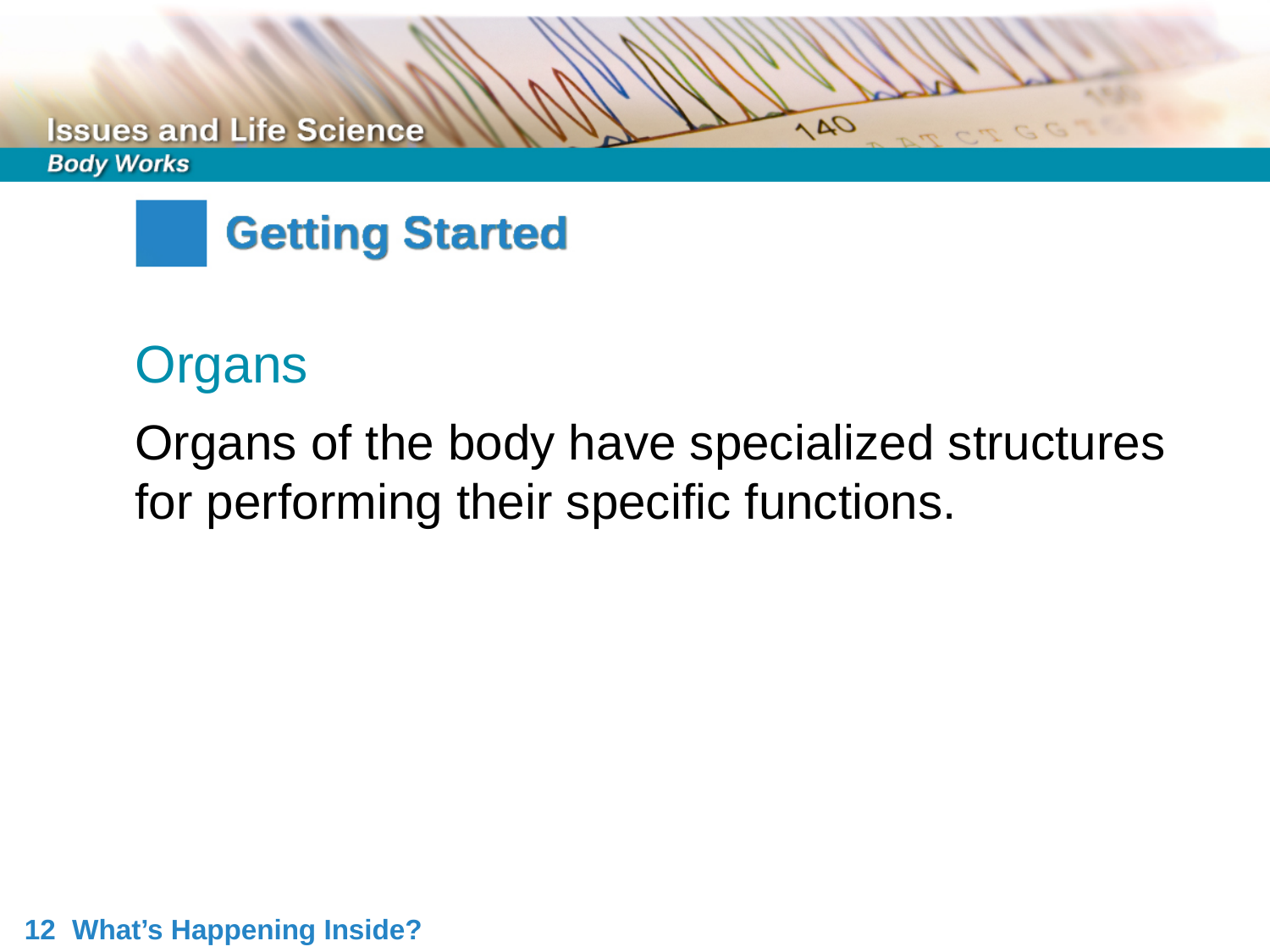

Organs
Organs of the body have specialized structures for performing their specific functions.